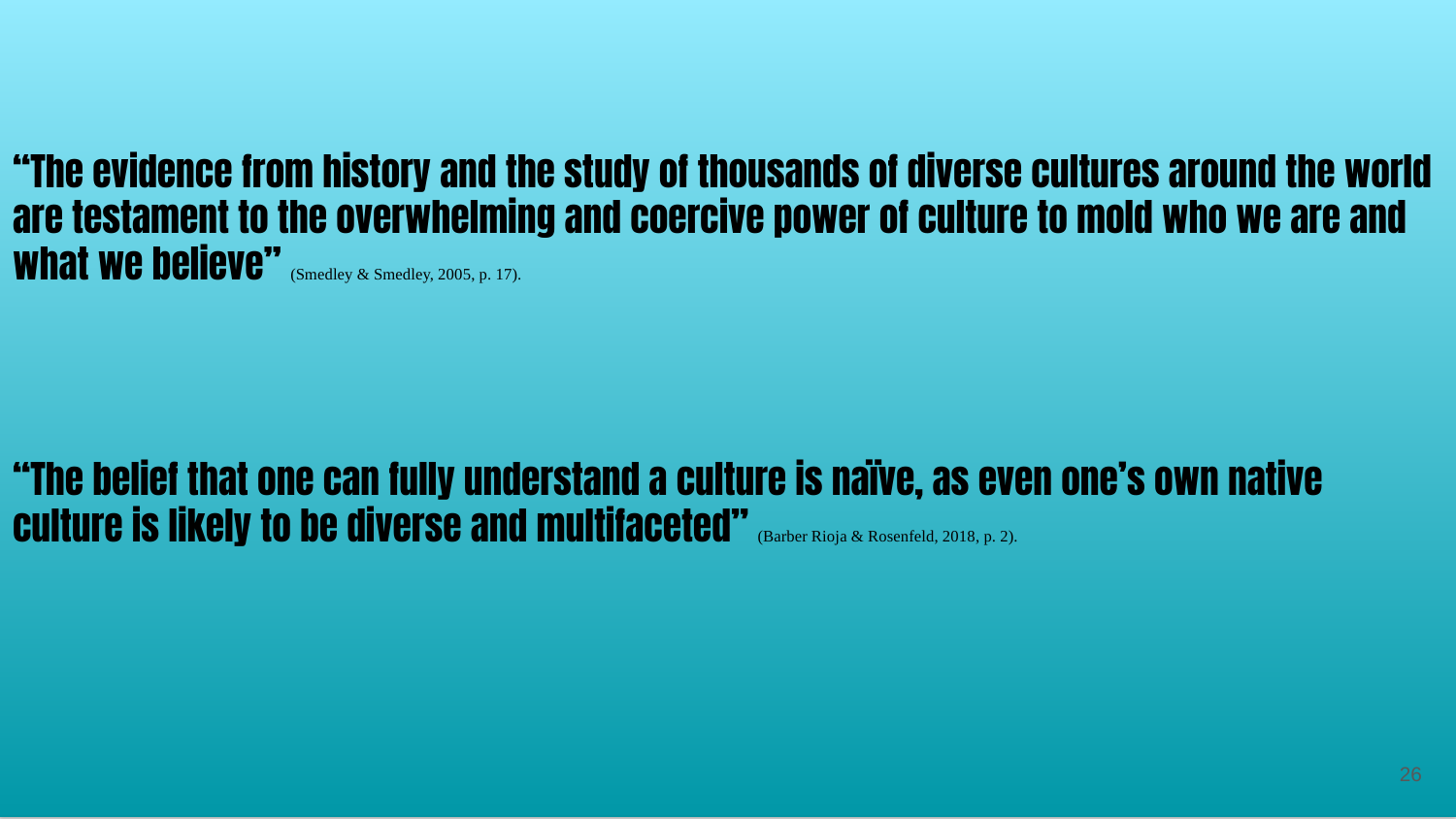

# “The evidence from history and the study of thousands of diverse cultures around the world are testament to the overwhelming and coercive power of culture to mold who we are and what we believe” (Smedley & Smedley, 2005, p. 17).

“The belief that one can fully understand a culture is naïve, as even one’s own native culture is likely to be diverse and multifaceted” (Barber Rioja & Rosenfeld, 2018, p. 2).
26